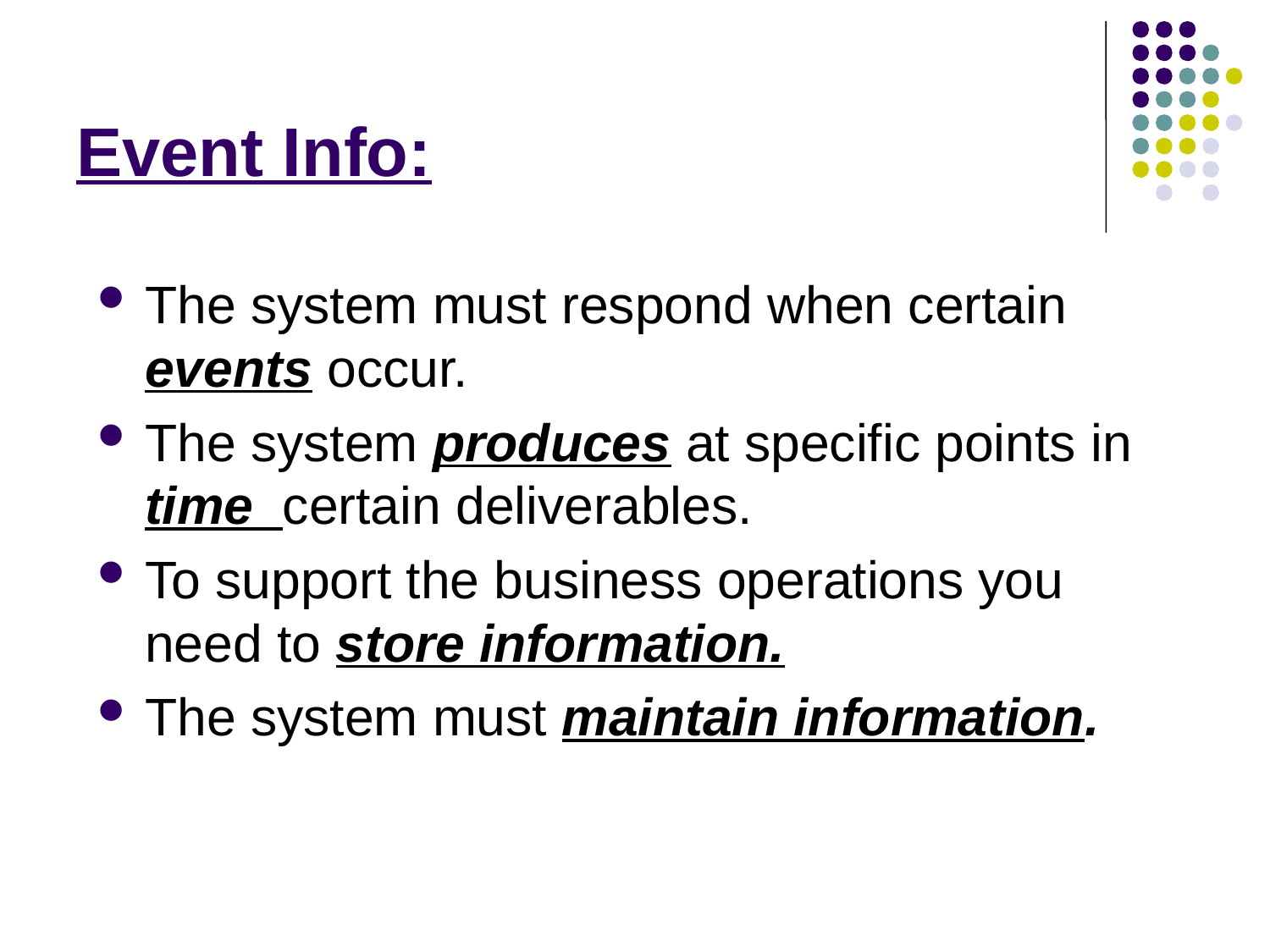

# Event Info:
The system must respond when certain events occur.
The system produces at specific points in time  certain deliverables.
To support the business operations you need to store information.
The system must maintain information.

8